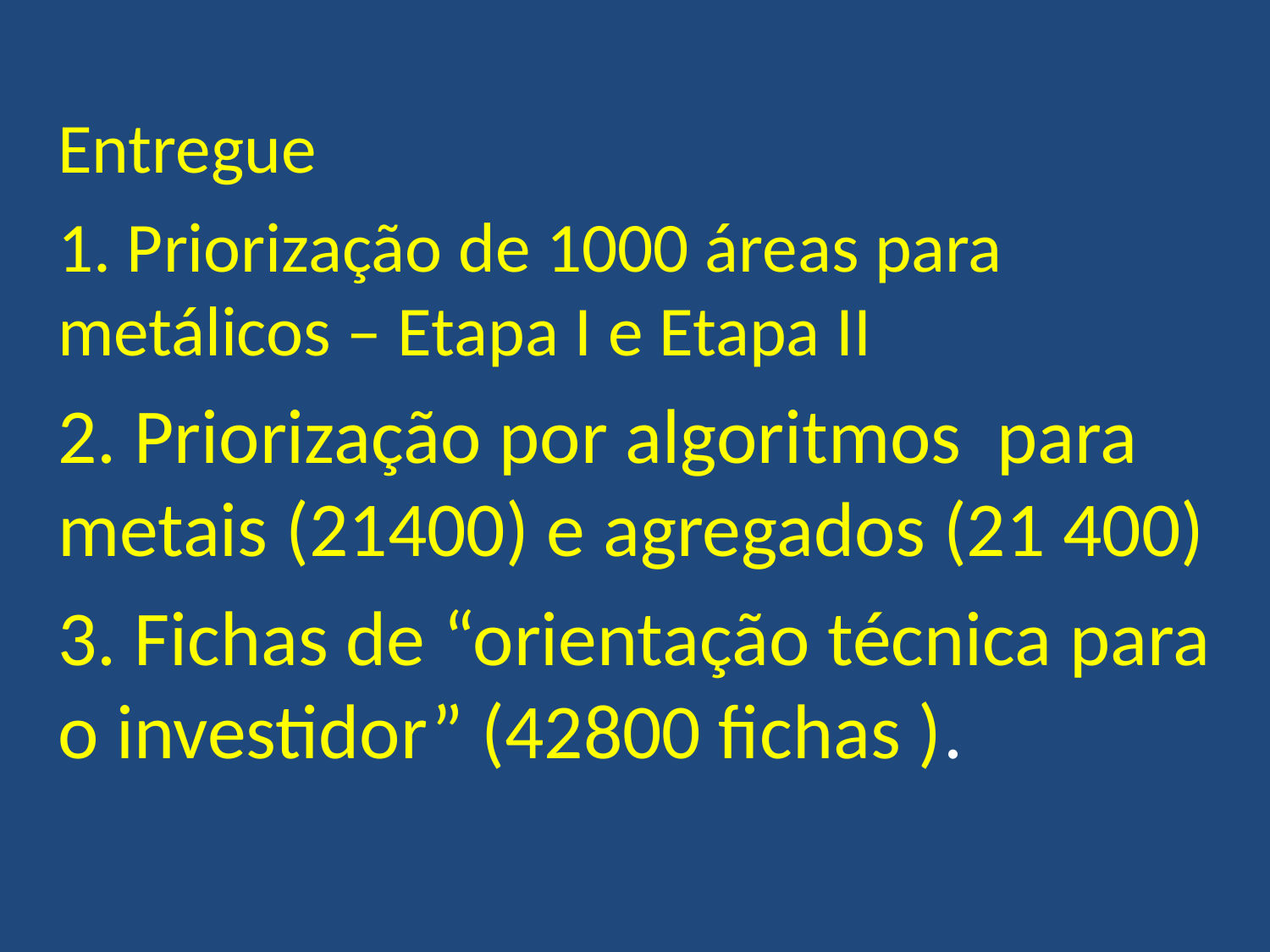

Entregue
1. Priorização de 1000 áreas para metálicos – Etapa I e Etapa II
2. Priorização por algoritmos  para metais (21400) e agregados (21 400)
3. Fichas de “orientação técnica para o investidor” (42800 fichas ).